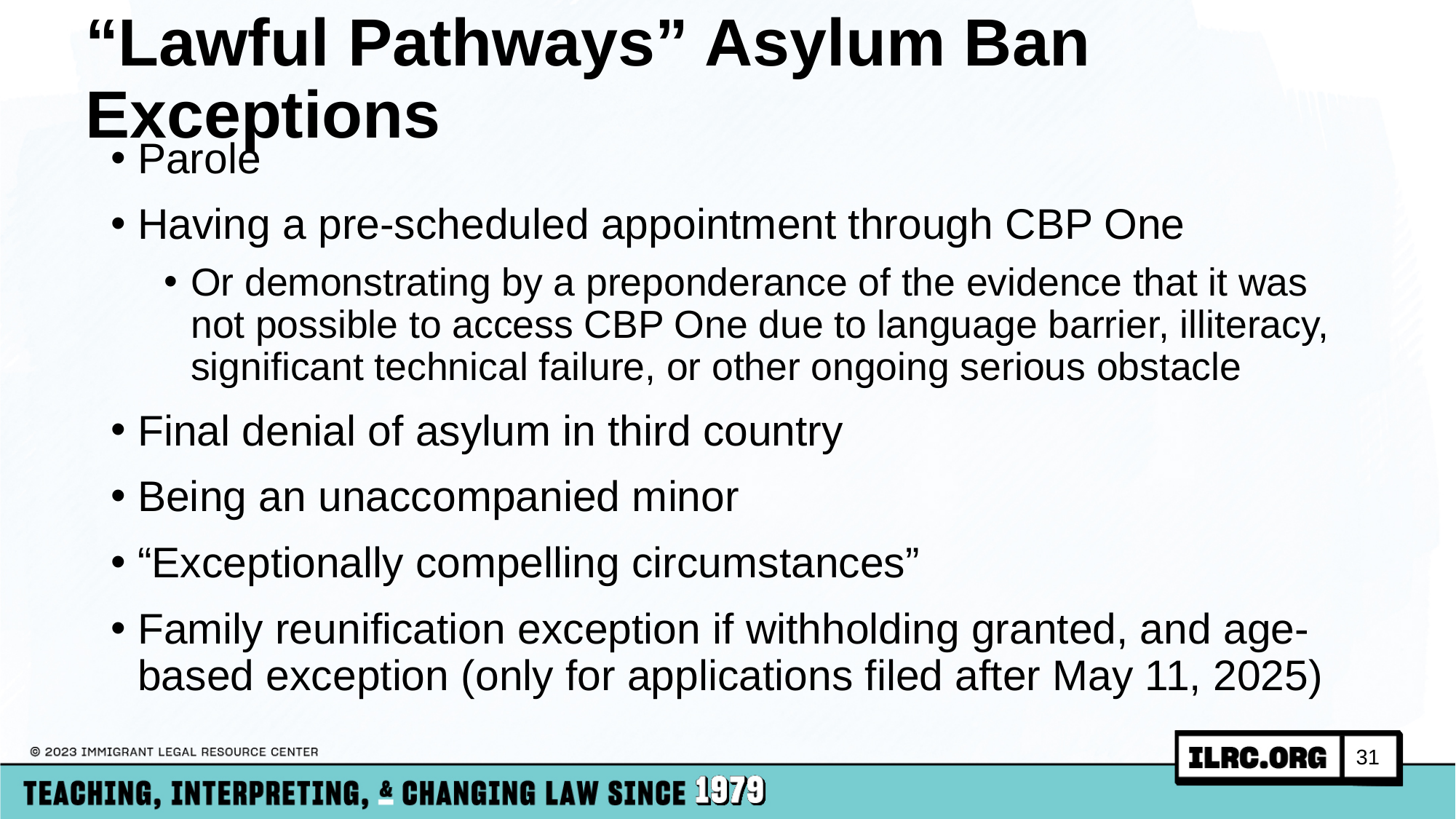

# “Lawful Pathways” Asylum Ban Exceptions
Parole
Having a pre-scheduled appointment through CBP One
Or demonstrating by a preponderance of the evidence that it was not possible to access CBP One due to language barrier, illiteracy, significant technical failure, or other ongoing serious obstacle
Final denial of asylum in third country
Being an unaccompanied minor
“Exceptionally compelling circumstances”
Family reunification exception if withholding granted, and age-based exception (only for applications filed after May 11, 2025)

31